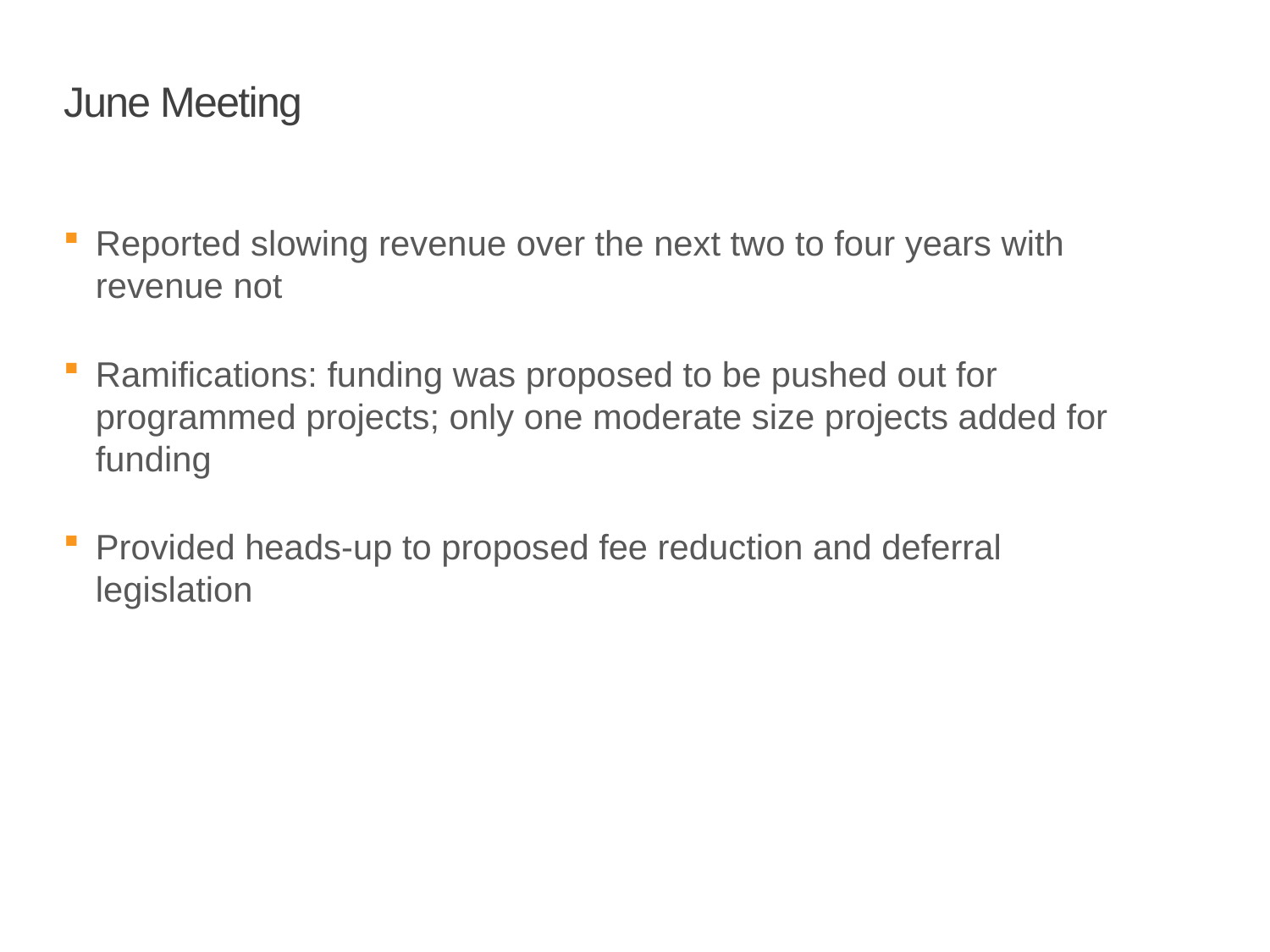

# June Meeting
Reported slowing revenue over the next two to four years with revenue not

Ramifications: funding was proposed to be pushed out for programmed projects; only one moderate size projects added for funding

Provided heads-up to proposed fee reduction and deferral legislation